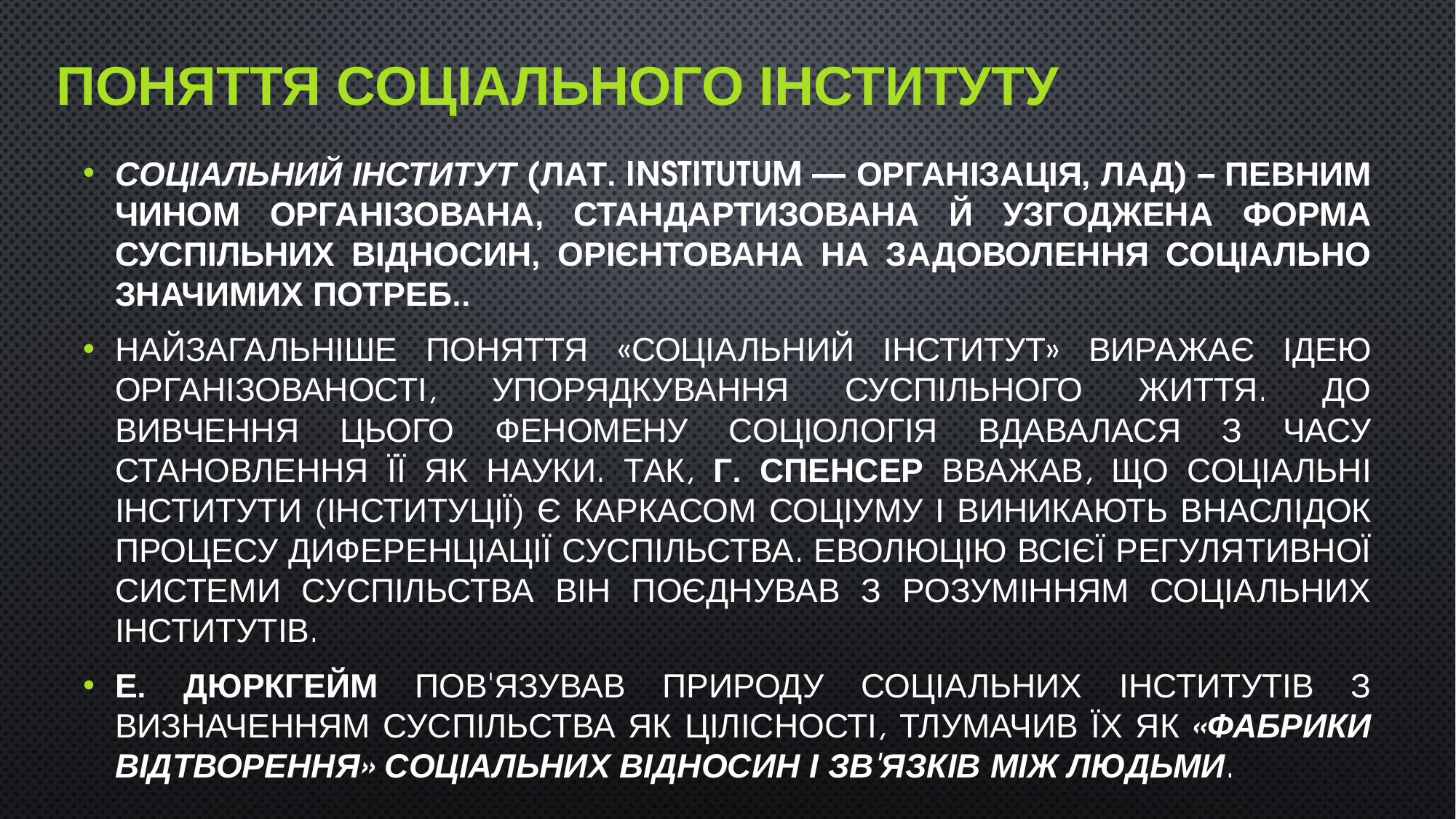

# Поняття соціального інституту
Соціальний інститут (лат. institutum — організація, лад) – певним чином організована, стандартизована й узгоджена форма суспільних відносин, орієнтована на задоволення соціально значимих потреб..
Найзагальніше поняття «соціальний інститут» виражає ідею організованості, упорядкування суспільного життя. До вивчення цього феномену соціологія вдавалася з часу становлення її як науки. Так, Г. Спенсер вважав, що соціальні інститути (інституції) є каркасом соціуму і виникають внаслідок процесу диференціації суспільства. Еволюцію всієї регулятивної системи суспільства він поєднував з розумінням соціальних інститутів.
Е. Дюркгейм пов'язував природу соціальних інститутів з визначенням суспільства як цілісності, тлумачив їх як «фабрики відтворення» соціальних відносин і зв'язків між людьми.